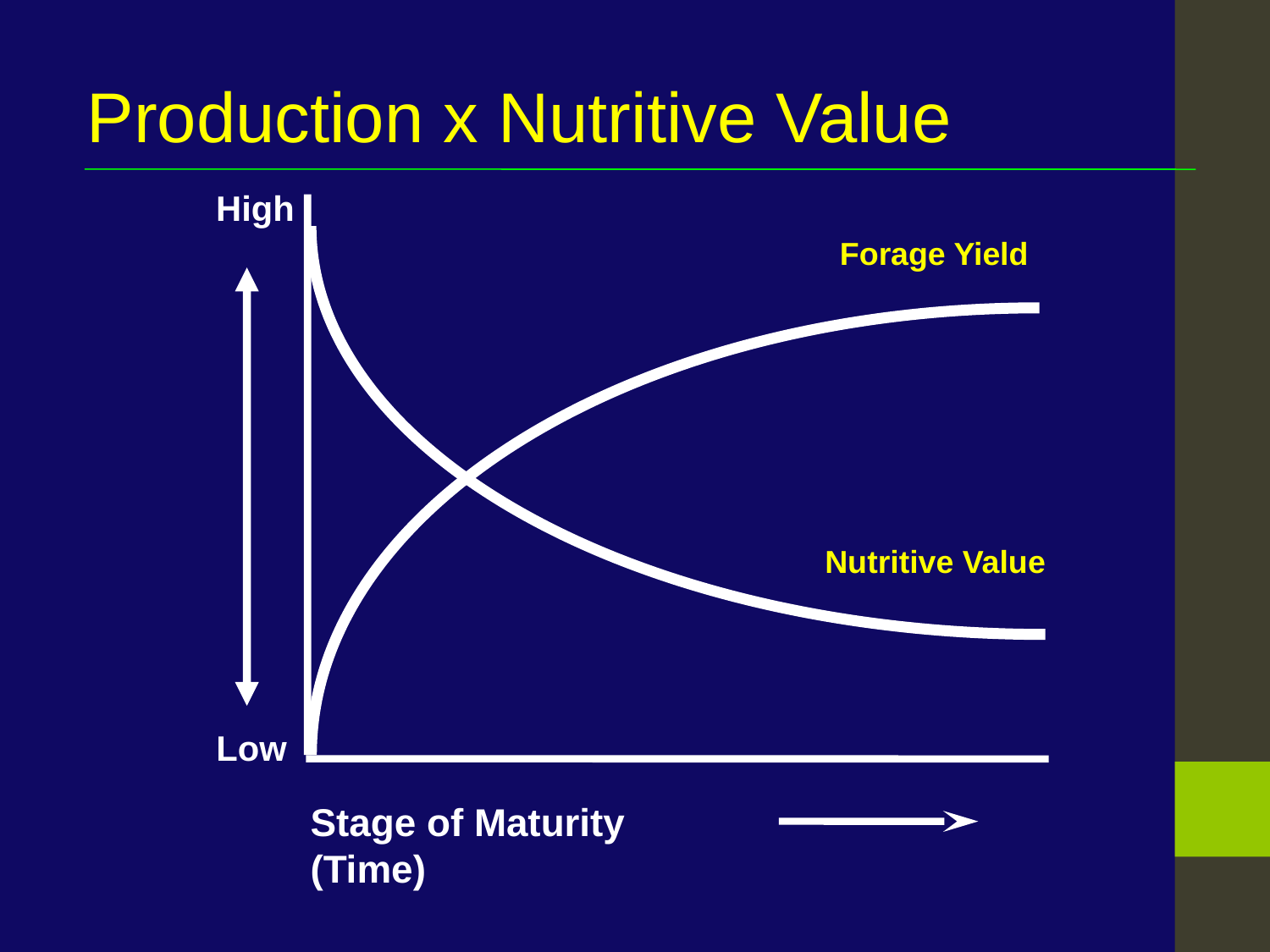

Production x Nutritive Value

High

Forage Yield

Nutritive Value
Low

Stage of Maturity    (Time)